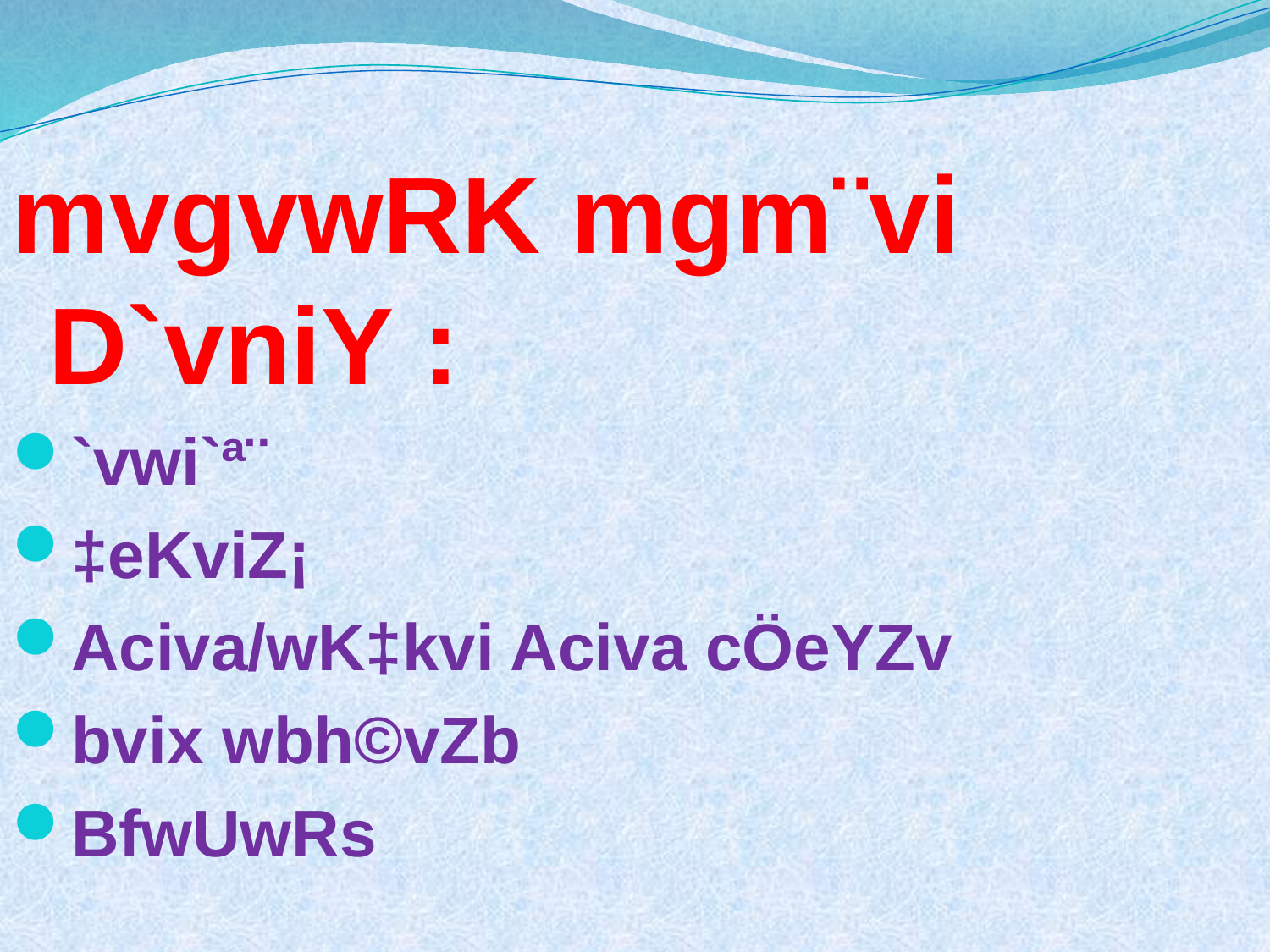

mvgvwRK mgm¨vi D`vniY :
`vwi`ª¨
‡eKviZ¡
Aciva/wK‡kvi Aciva cÖeYZv
bvix wbh©vZb
BfwUwRs